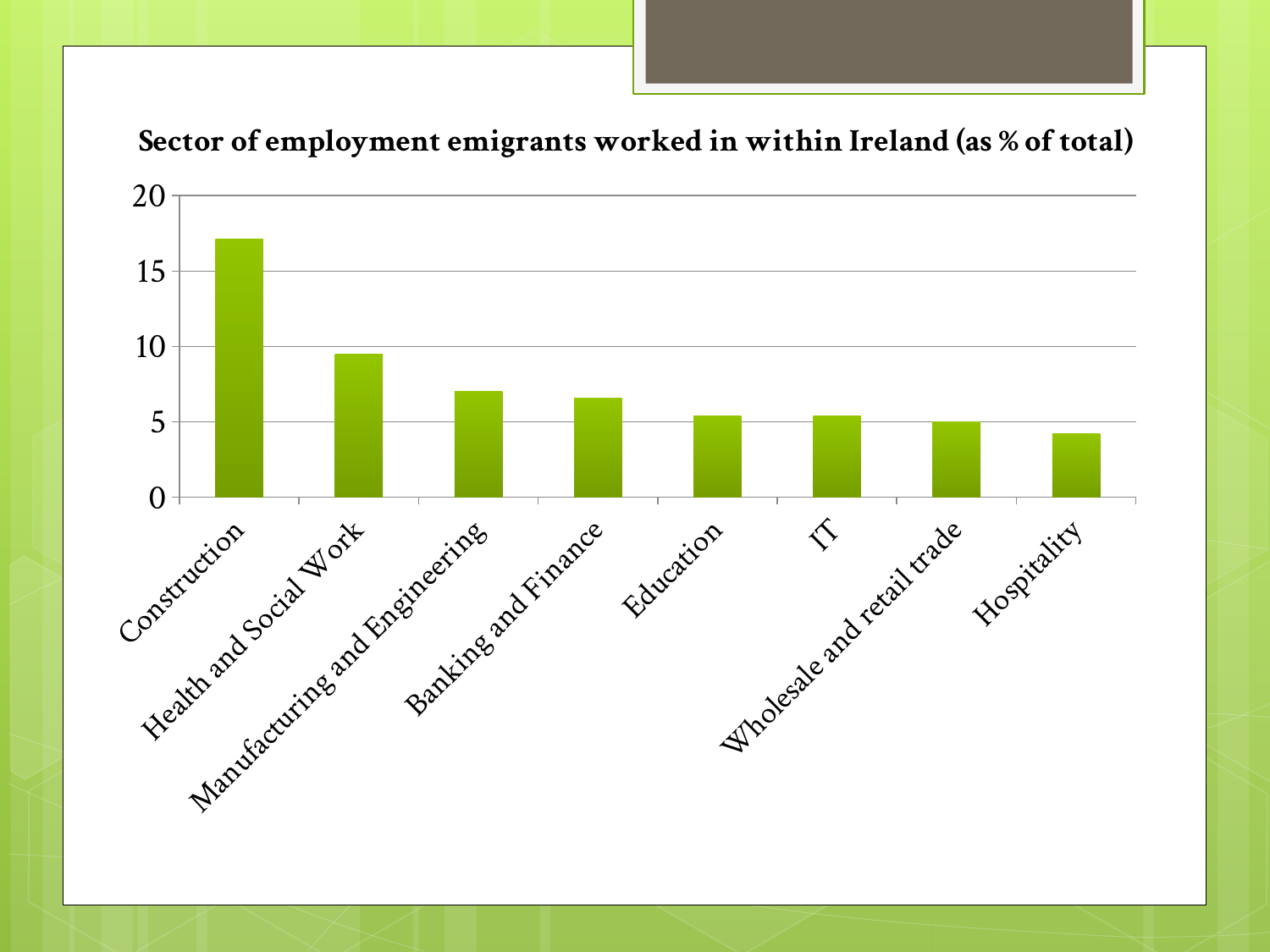

### Chart

| Category |  |
|---|---|
| Construction | 17.1 |
| Health and Social Work | 9.5 |
| Manufacturing and Engineering | 7.0 |
| Banking and Finance | 6.6 |
| Education | 5.4 |
| IT | 5.4 |
| Wholesale and retail trade | 5.0 |
| Hospitality | 4.2 |